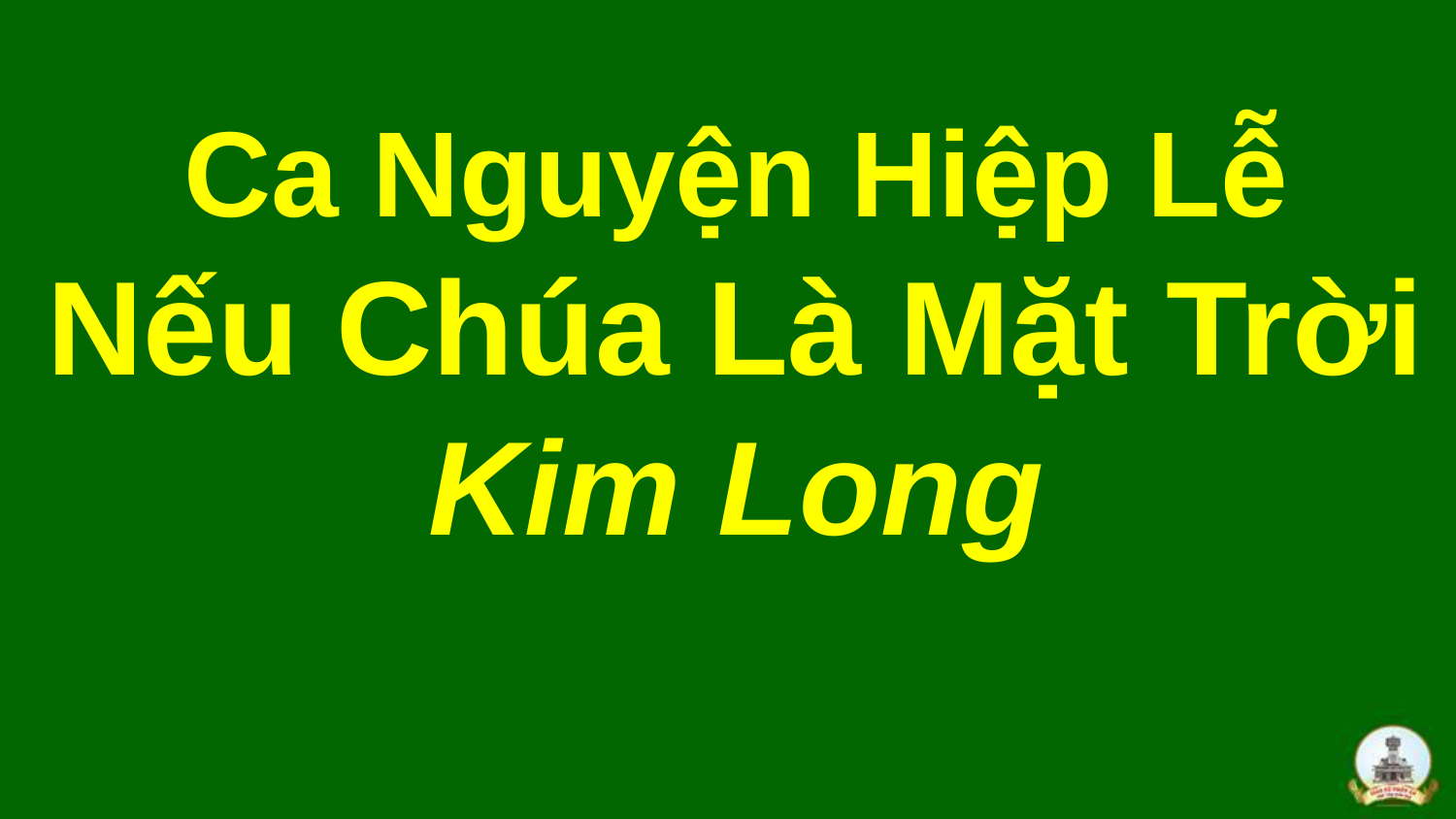

Ca Nguyện Hiệp Lễ
Nếu Chúa Là Mặt Trời
Kim Long